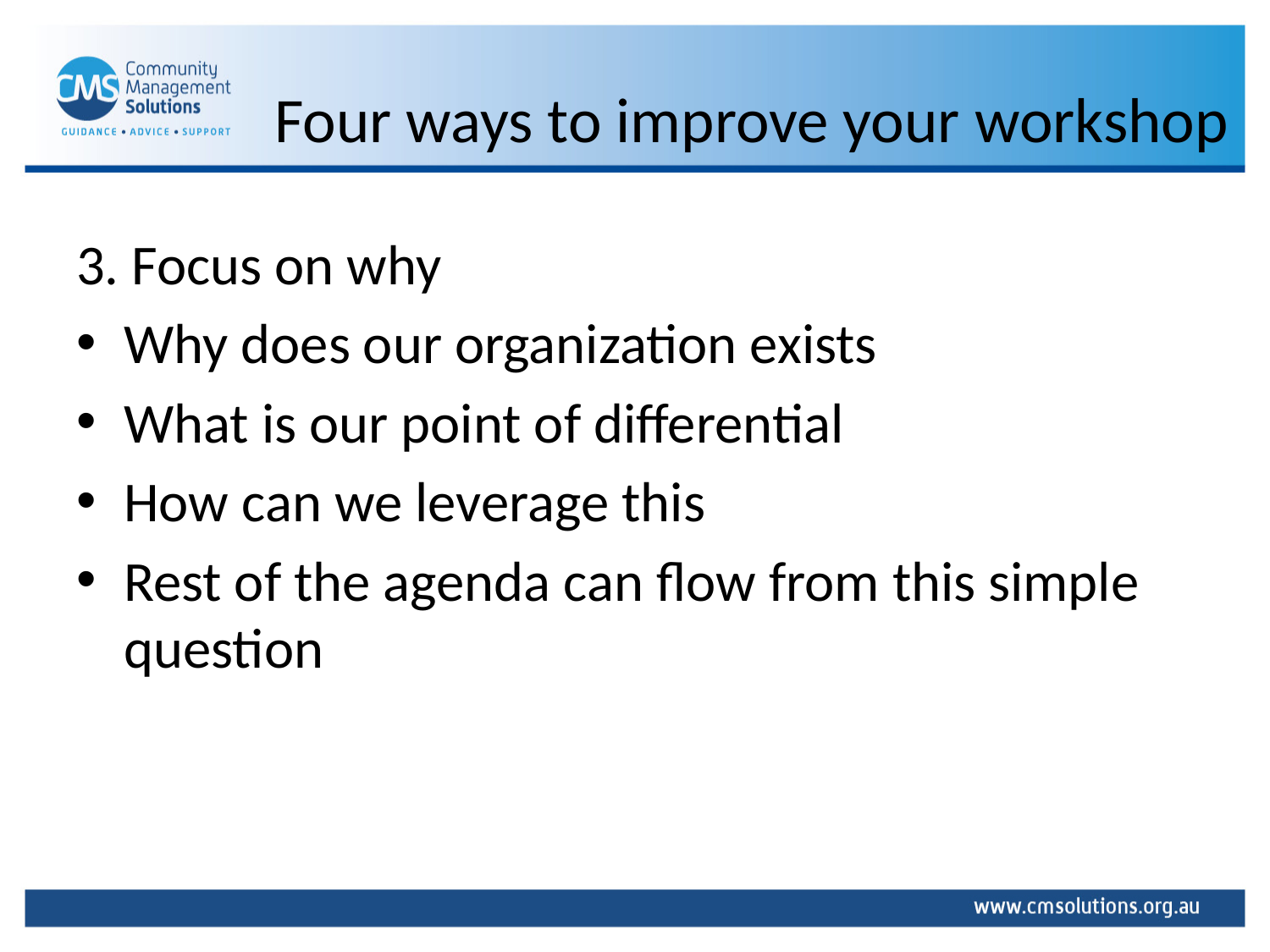

# Four ways to improve your workshop
3. Focus on why
Why does our organization exists
What is our point of differential
How can we leverage this
Rest of the agenda can flow from this simple question